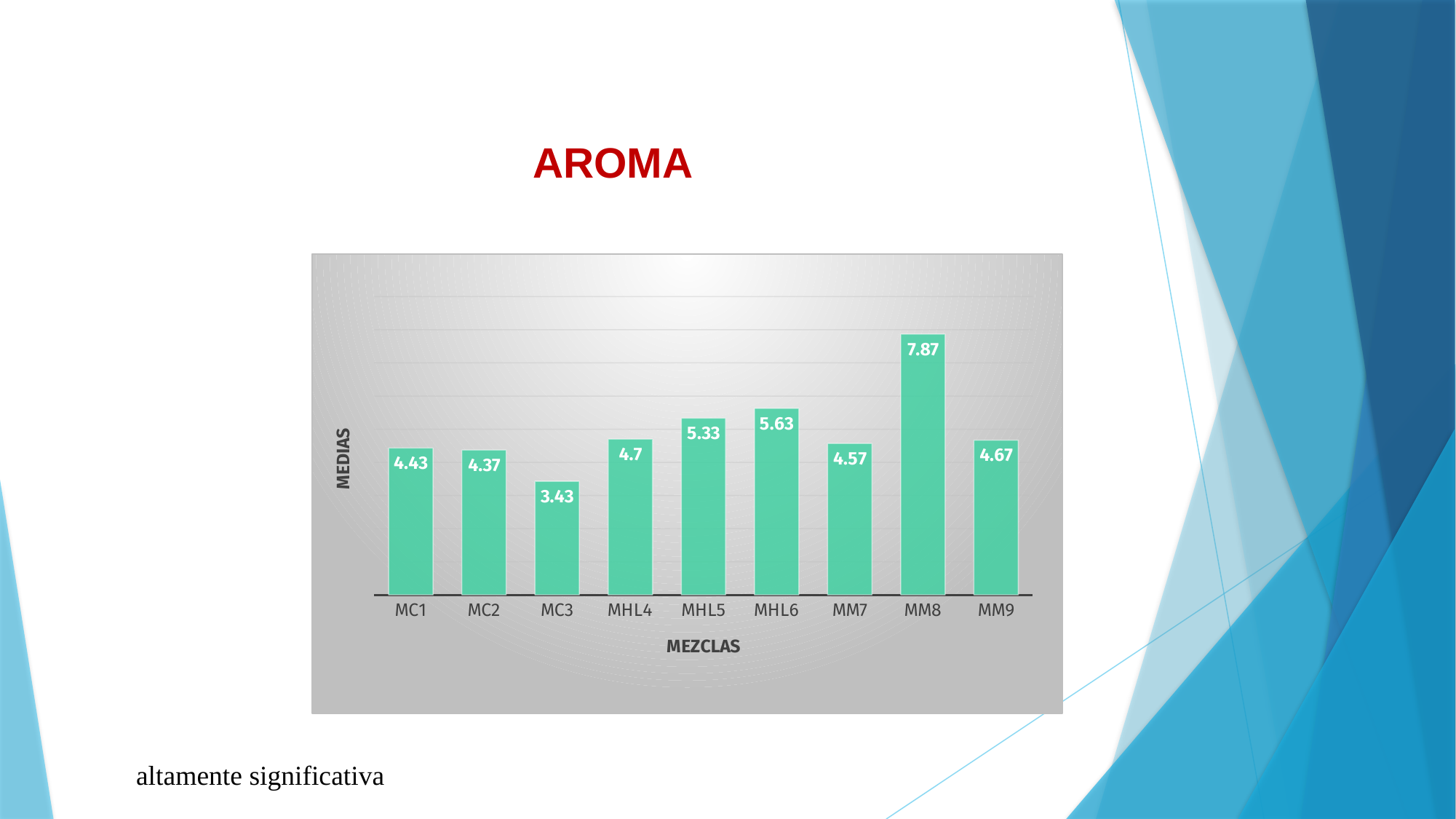

AROMA

### Chart

| Category |  |
|---|---|
| MC1 | 4.43 |
| MC2 | 4.37 |
| MC3 | 3.43 |
| MHL4 | 4.7 |
| MHL5 | 5.33 |
| MHL6 | 5.63 |
| MM7 | 4.57 |
| MM8 | 7.87 |
| MM9 | 4.67 |
altamente significativa